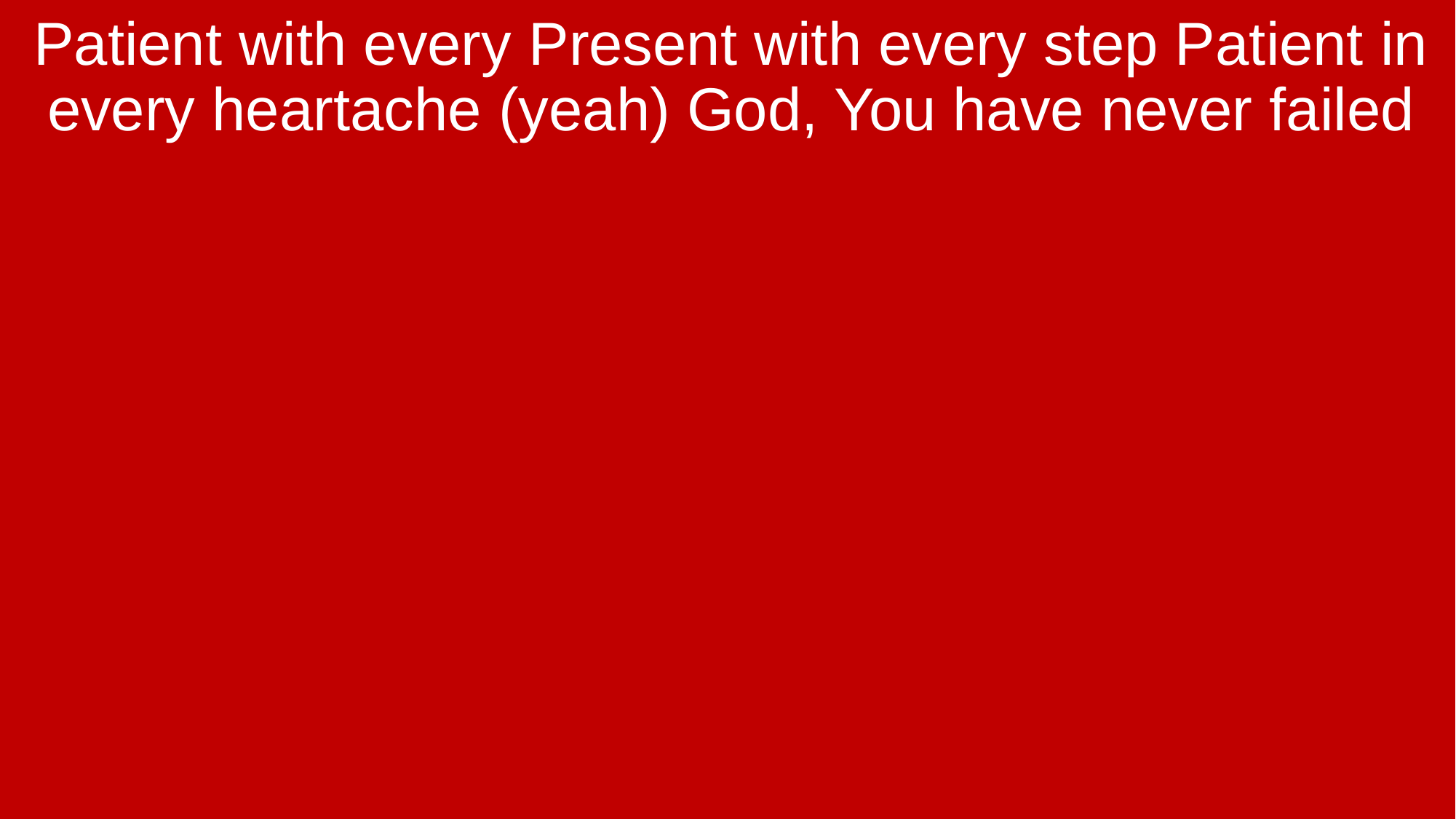

Patient with every Present with every step Patient in every heartache (yeah) God, You have never failed